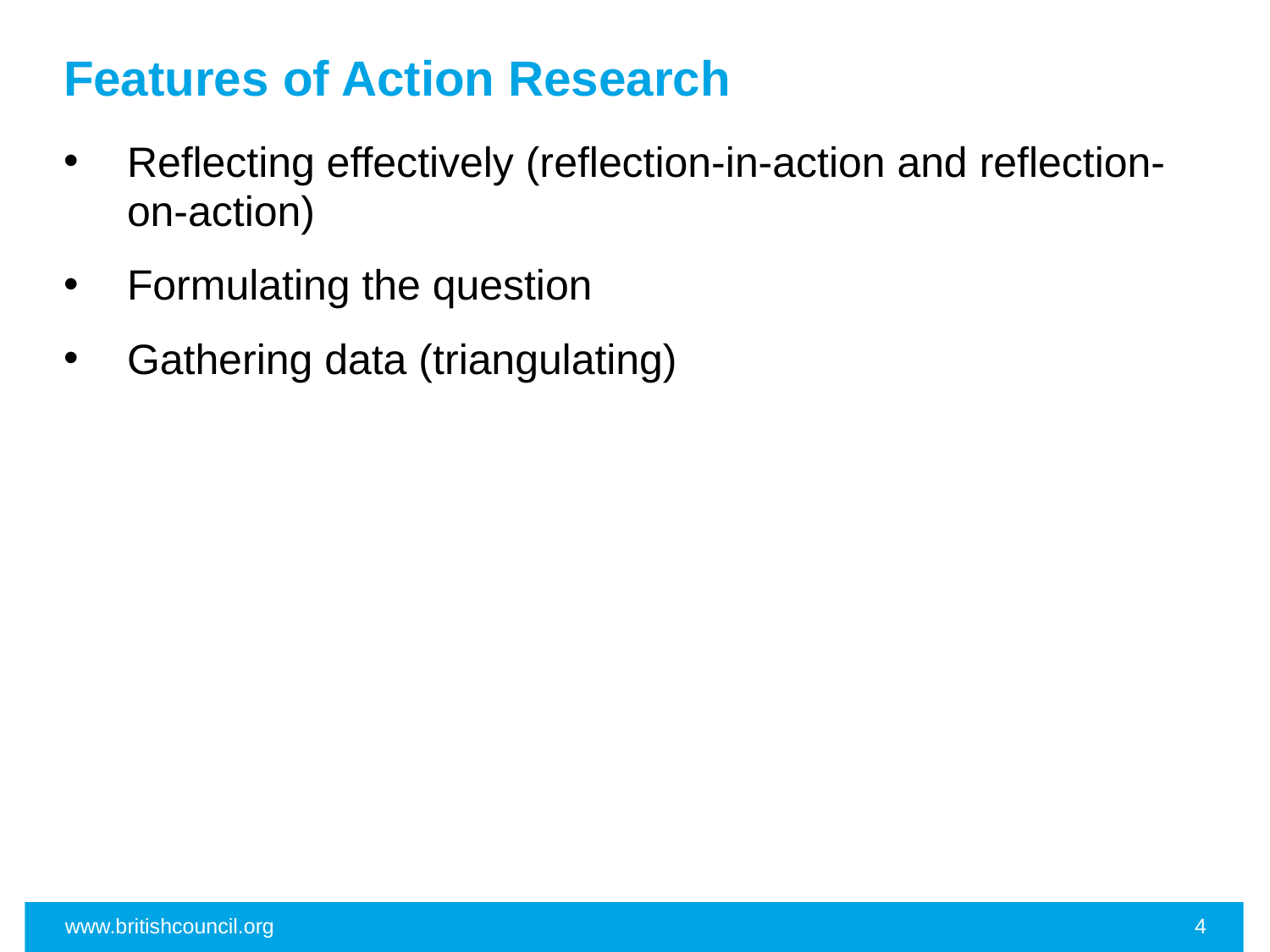

# Features of Action Research
Reflecting effectively (reflection-in-action and reflection-on-action)
Formulating the question
Gathering data (triangulating)
www.britishcouncil.org
4